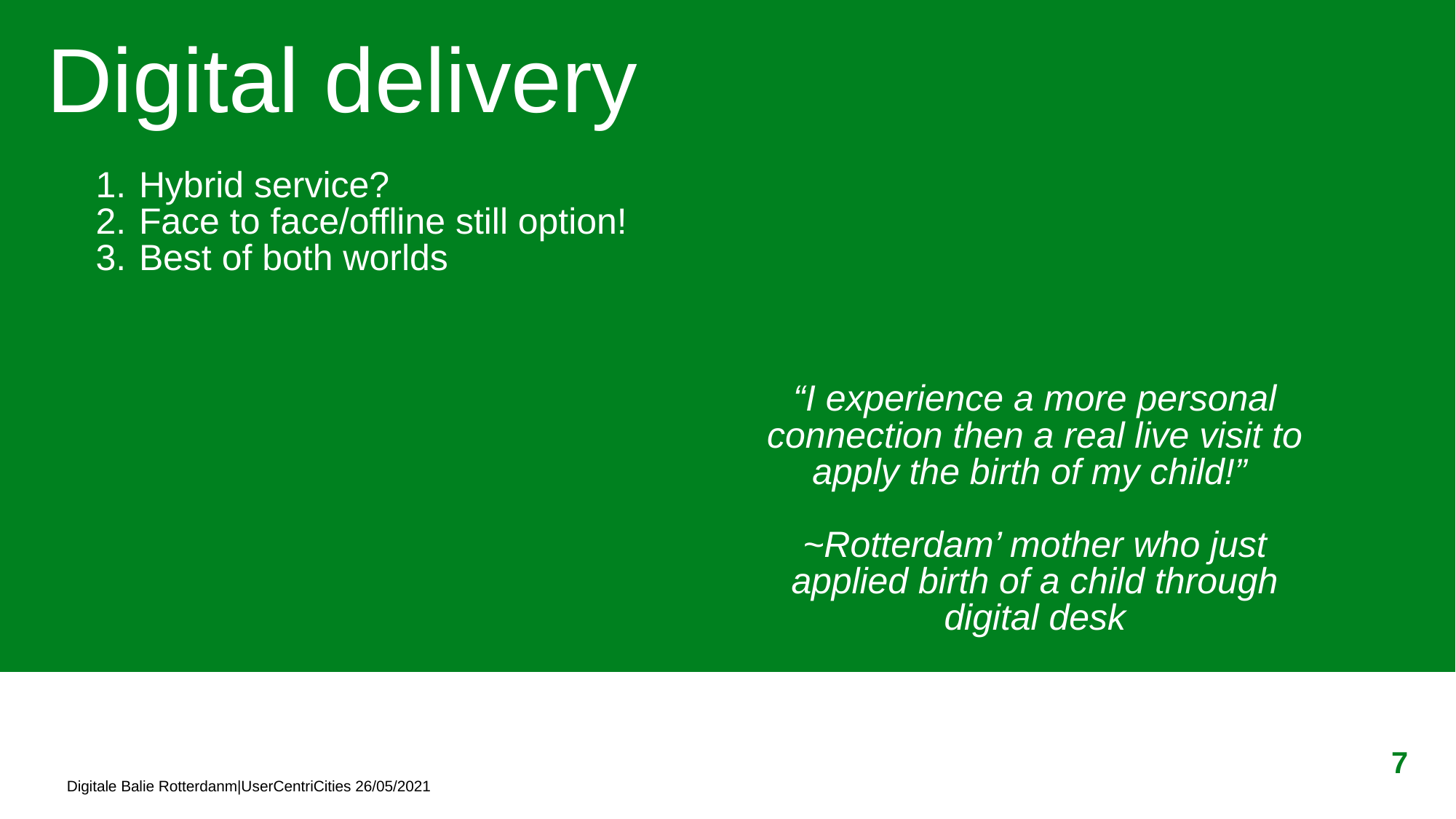

# Digital delivery

Hybrid service?
Face to face/offline still option!
Best of both worlds
“I experience a more personal connection then a real live visit to apply the birth of my child!”

~Rotterdam’ mother who just applied birth of a child through digital desk
7
Digitale Balie Rotterdanm|UserCentriCities 26/05/2021